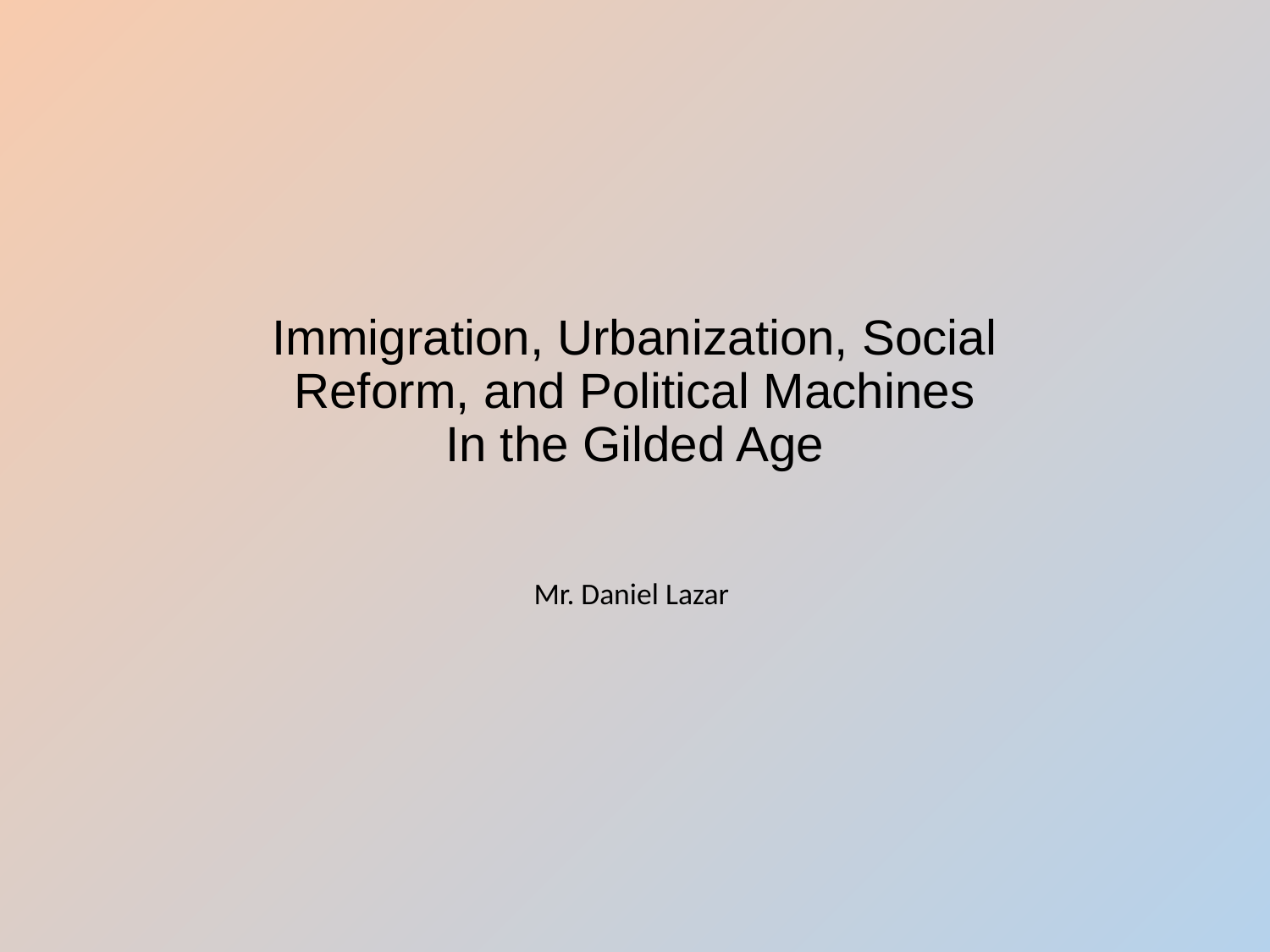

# Immigration, Urbanization, Social Reform, and Political Machines In the Gilded Age

Mr. Daniel Lazar